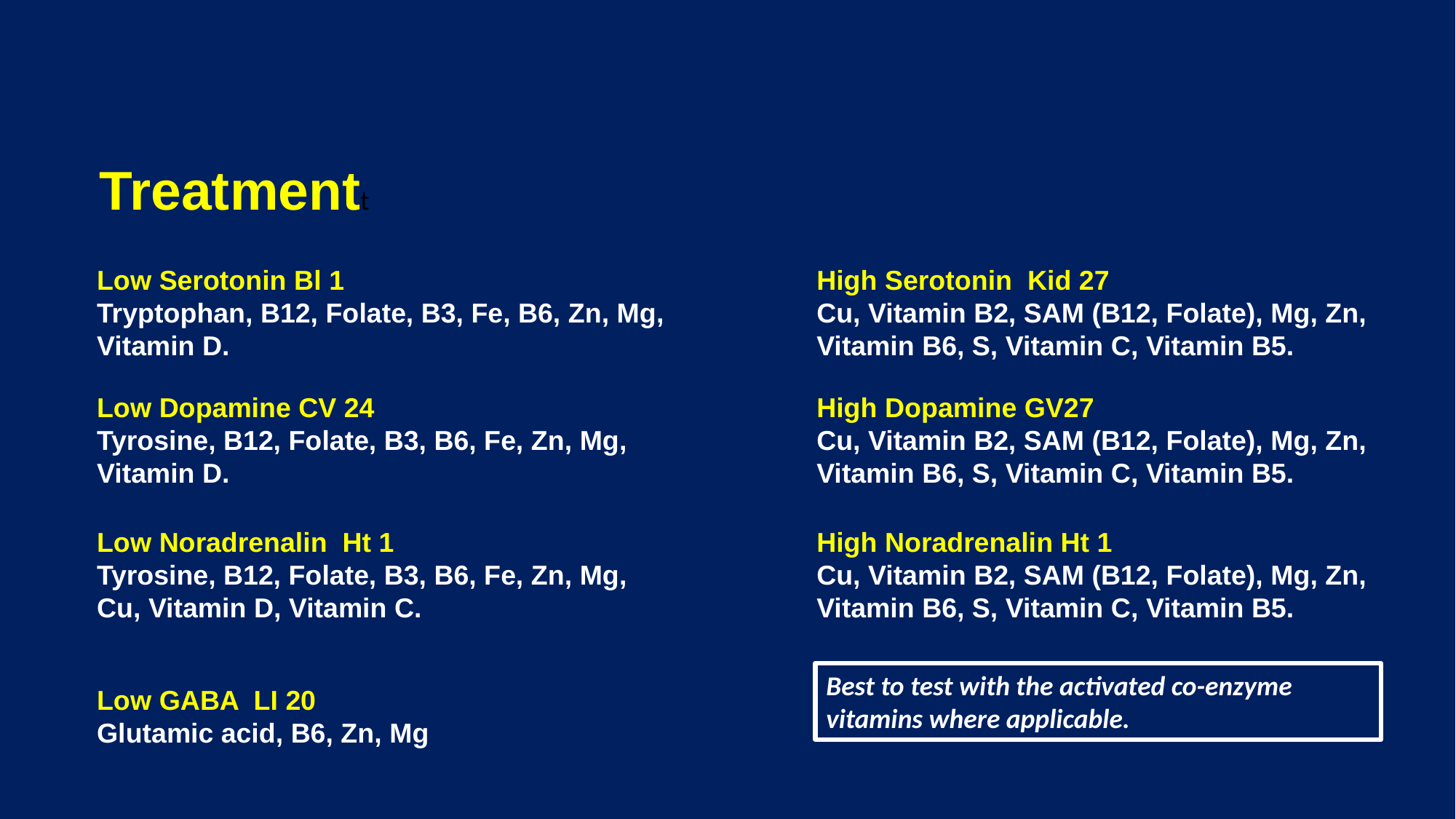

Treatmentt
Low Serotonin Bl 1
Tryptophan, B12, Folate, B3, Fe, B6, Zn, Mg, Vitamin D.

High Serotonin  Kid 27
Cu, Vitamin B2, SAM (B12, Folate), Mg, Zn, Vitamin B6, S, Vitamin C, Vitamin B5.
Low Dopamine CV 24
Tyrosine, B12, Folate, B3, B6, Fe, Zn, Mg, Vitamin D.

High Dopamine GV27
Cu, Vitamin B2, SAM (B12, Folate), Mg, Zn, Vitamin B6, S, Vitamin C, Vitamin B5.
Low Noradrenalin  Ht 1
Tyrosine, B12, Folate, B3, B6, Fe, Zn, Mg, Cu, Vitamin D, Vitamin C.

High Noradrenalin Ht 1
Cu, Vitamin B2, SAM (B12, Folate), Mg, Zn, Vitamin B6, S, Vitamin C, Vitamin B5.
Best to test with the activated co-enzyme vitamins where applicable.
Low GABA  LI 20
Glutamic acid, B6, Zn, Mg